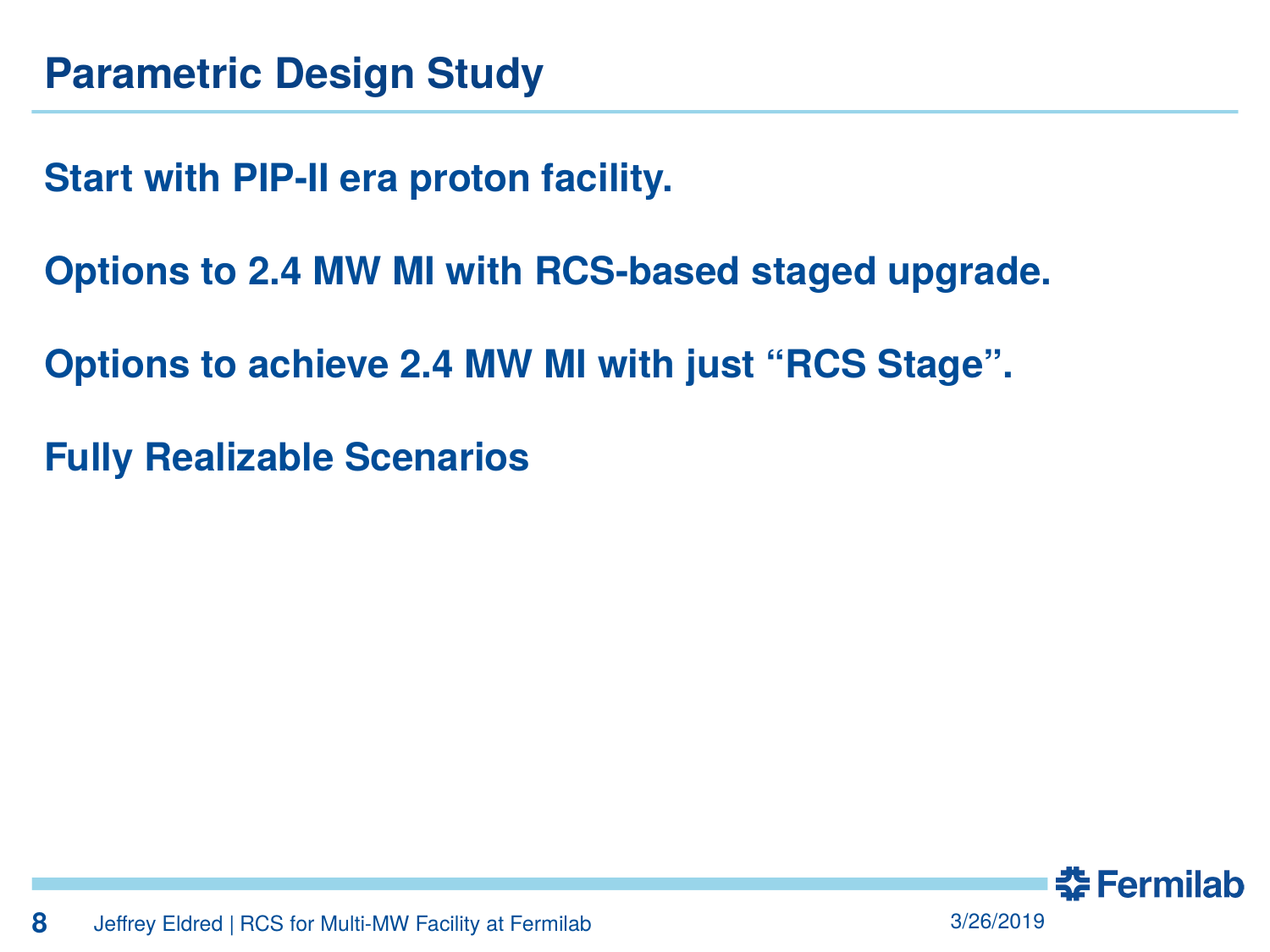

8
Parametric Design Study
Start with PIP-II era proton facility.

Options to 2.4 MW MI with RCS-based staged upgrade.

Options to achieve 2.4 MW MI with just “RCS Stage”.

Fully Realizable Scenarios

8
3/26/2019
Jeffrey Eldred | RCS for Multi-MW Facility at Fermilab